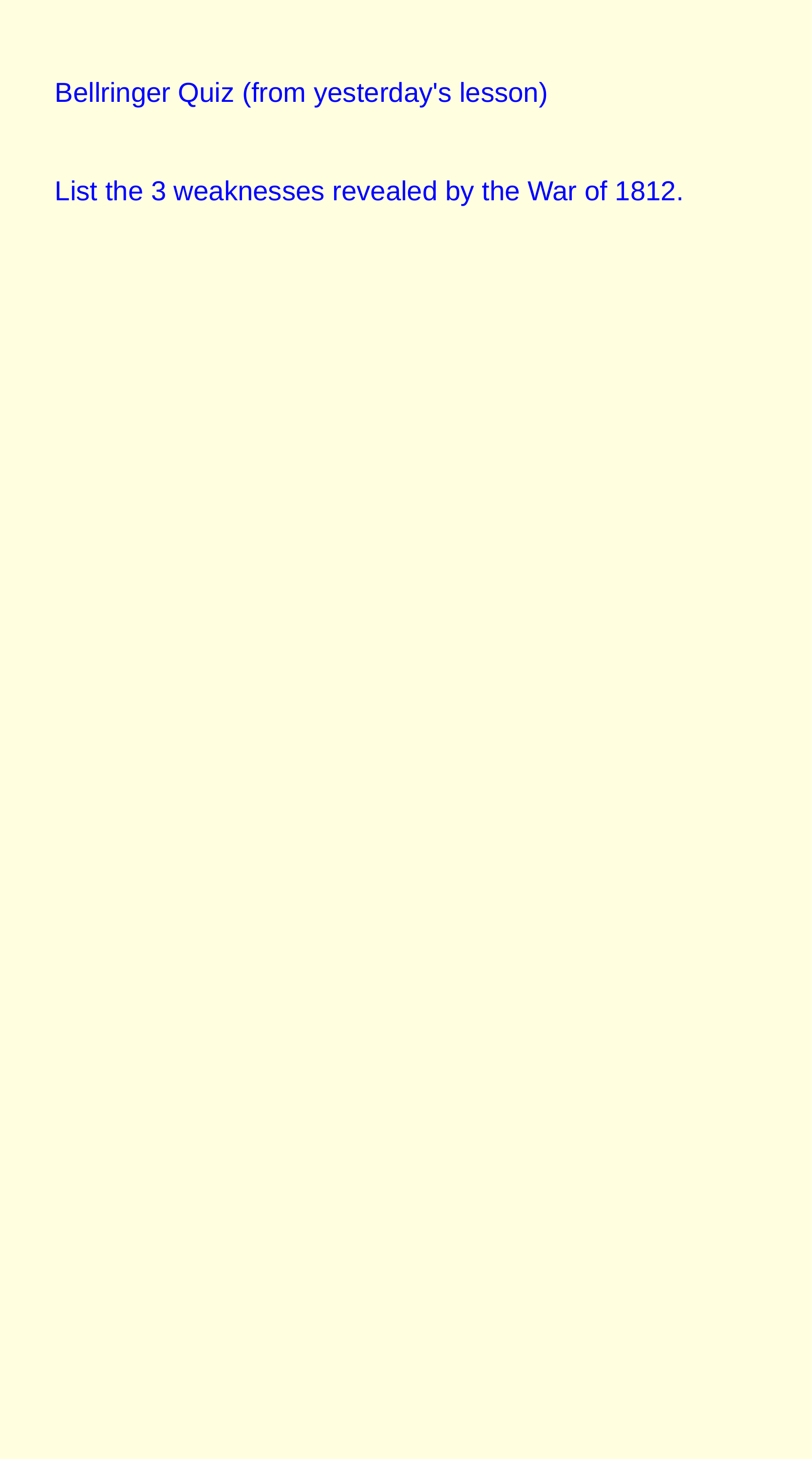

Bellringer Quiz (from yesterday's lesson)

List the 3 weaknesses revealed by the War  of 1812.